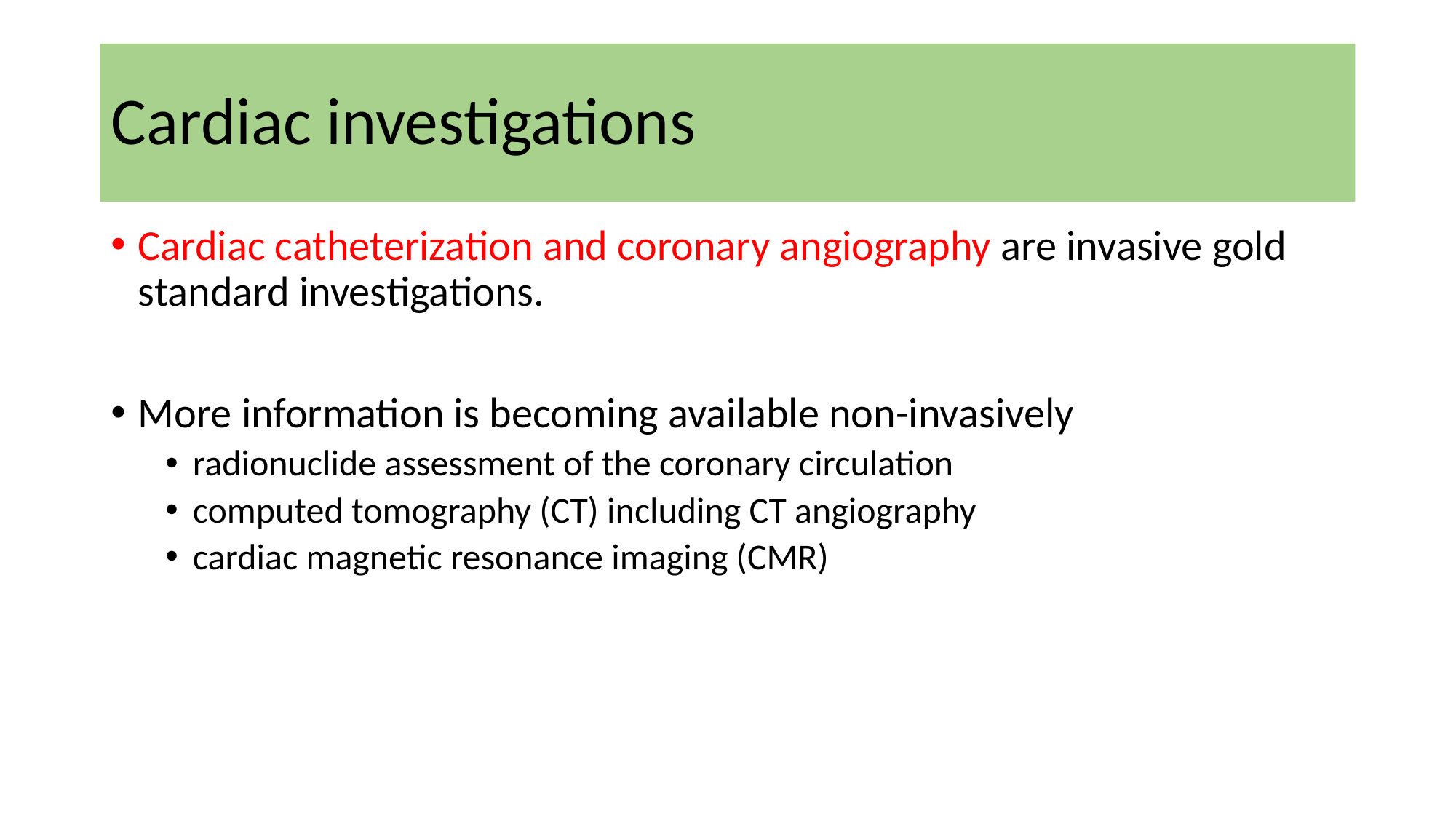

# Cardiac investigations
Cardiac catheterization and coronary angiography are invasive gold standard investigations.

More information is becoming available non-invasively
radionuclide assessment of the coronary circulation
computed tomography (CT) including CT angiography
cardiac magnetic resonance imaging (CMR)